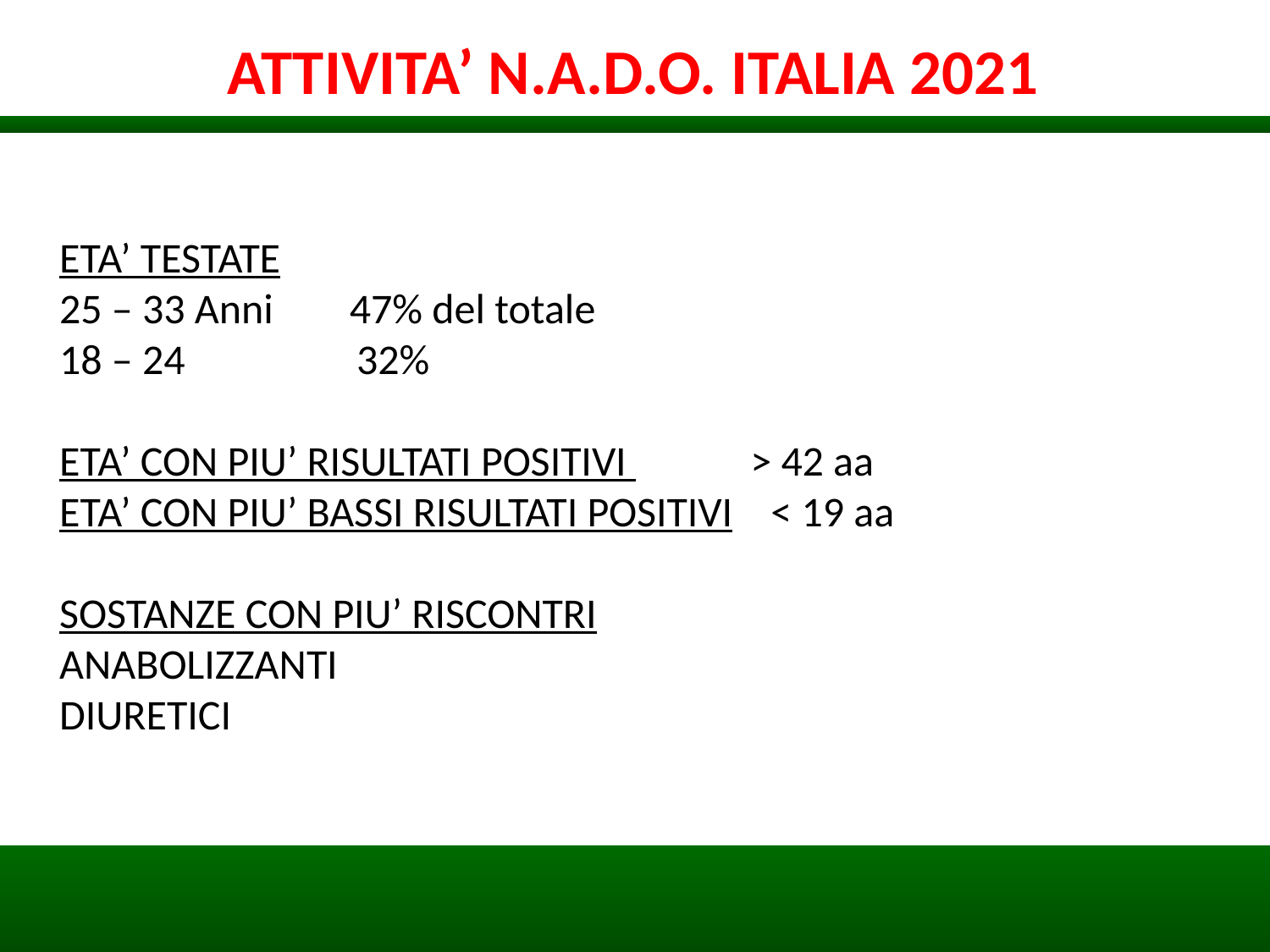

ATTIVITA’ N.A.D.O. ITALIA 2021

ETA’ TESTATE
25 – 33 Anni        47% del totale
18 – 24                  32%

ETA’ CON PIU’ RISULTATI POSITIVI             > 42 aa
ETA’ CON PIU’ BASSI RISULTATI POSITIVI    < 19 aa

SOSTANZE CON PIU’ RISCONTRI
ANABOLIZZANTI
DIURETICI